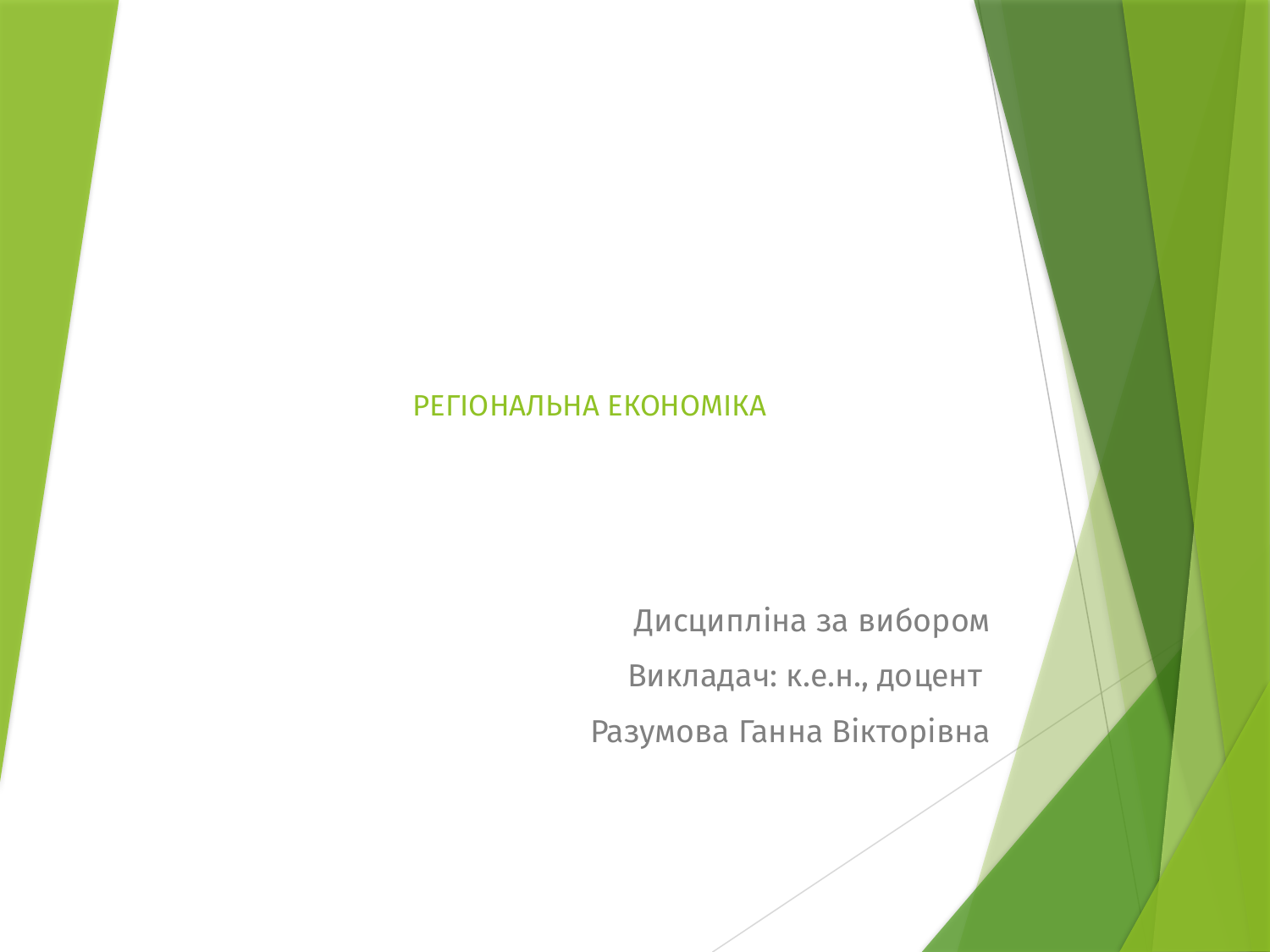

# РЕГІОНАЛЬНА ЕКОНОМІКА

Дисципліна за вибором
Викладач: к.е.н., доцент
Разумова Ганна Вікторівна